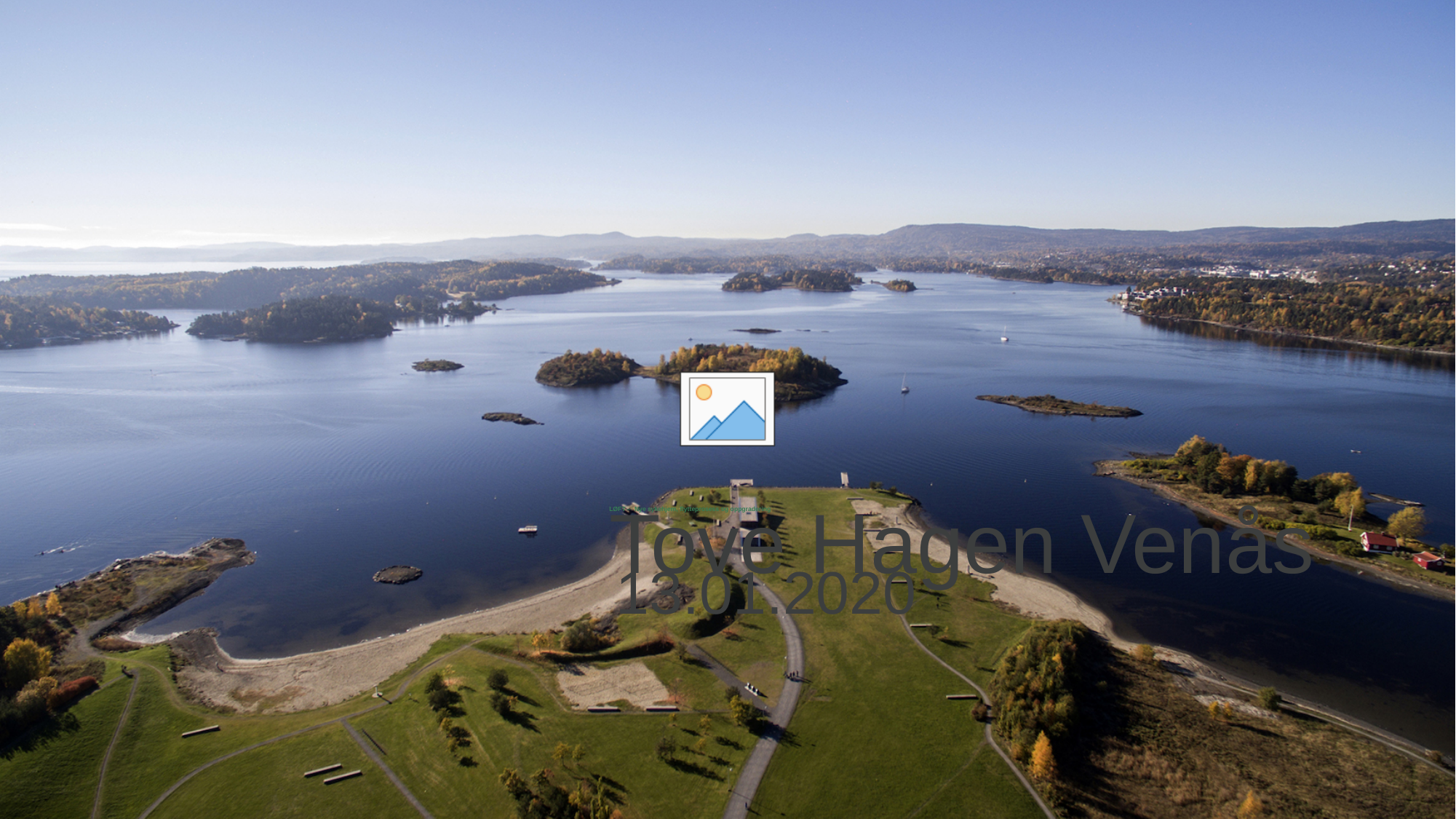

# LØFT –  Nye sykehjem, flytteprosess og oppgradering
Tove Hagen Venås
 13.01.2020